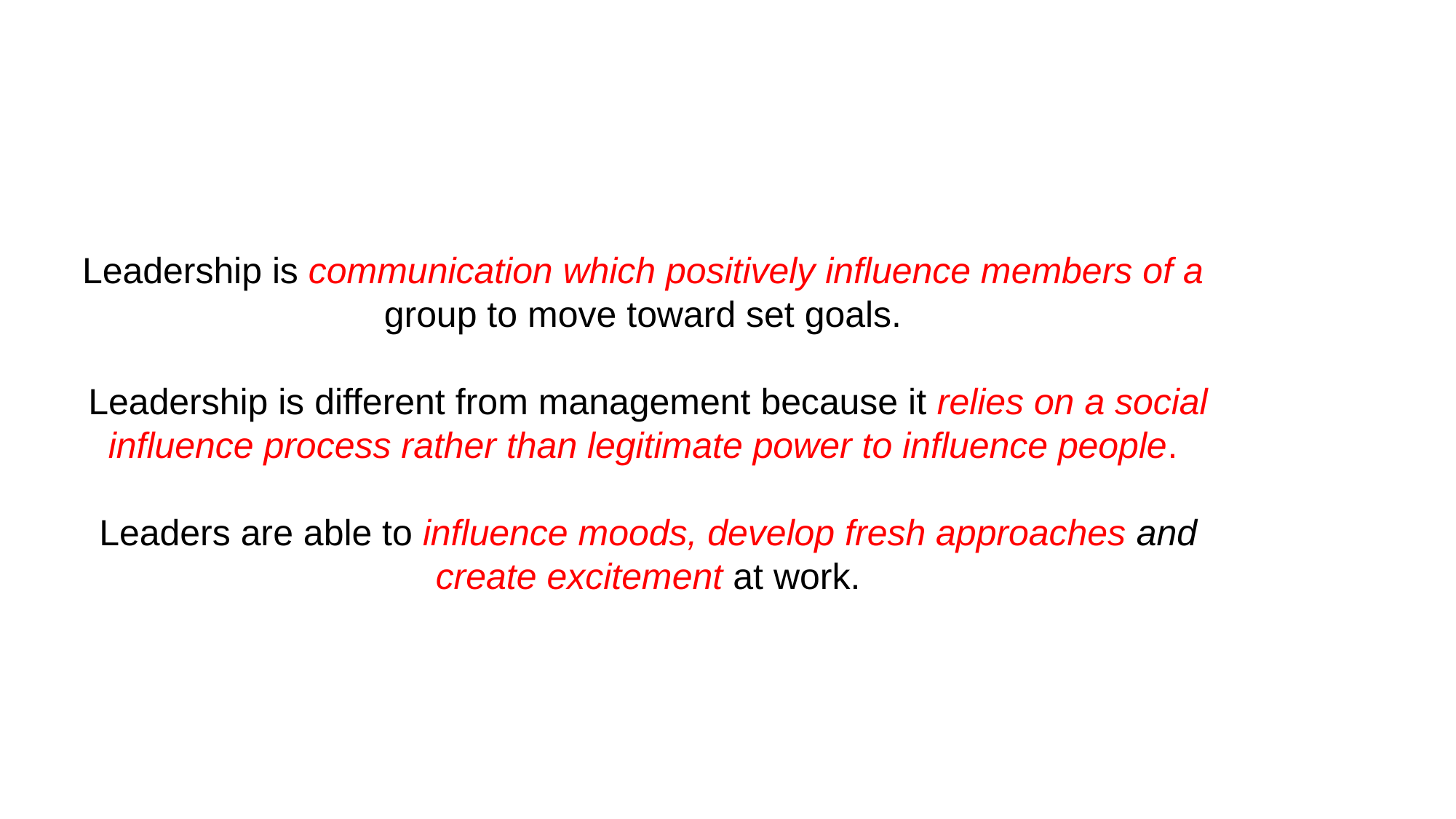

# Leadership is communication which positively influence members of a  group to move toward set goals. Leadership is different from management because it relies on a social influence process rather than legitimate power to influence people. Leaders are able to influence moods, develop fresh approaches and create excitement at work.
5